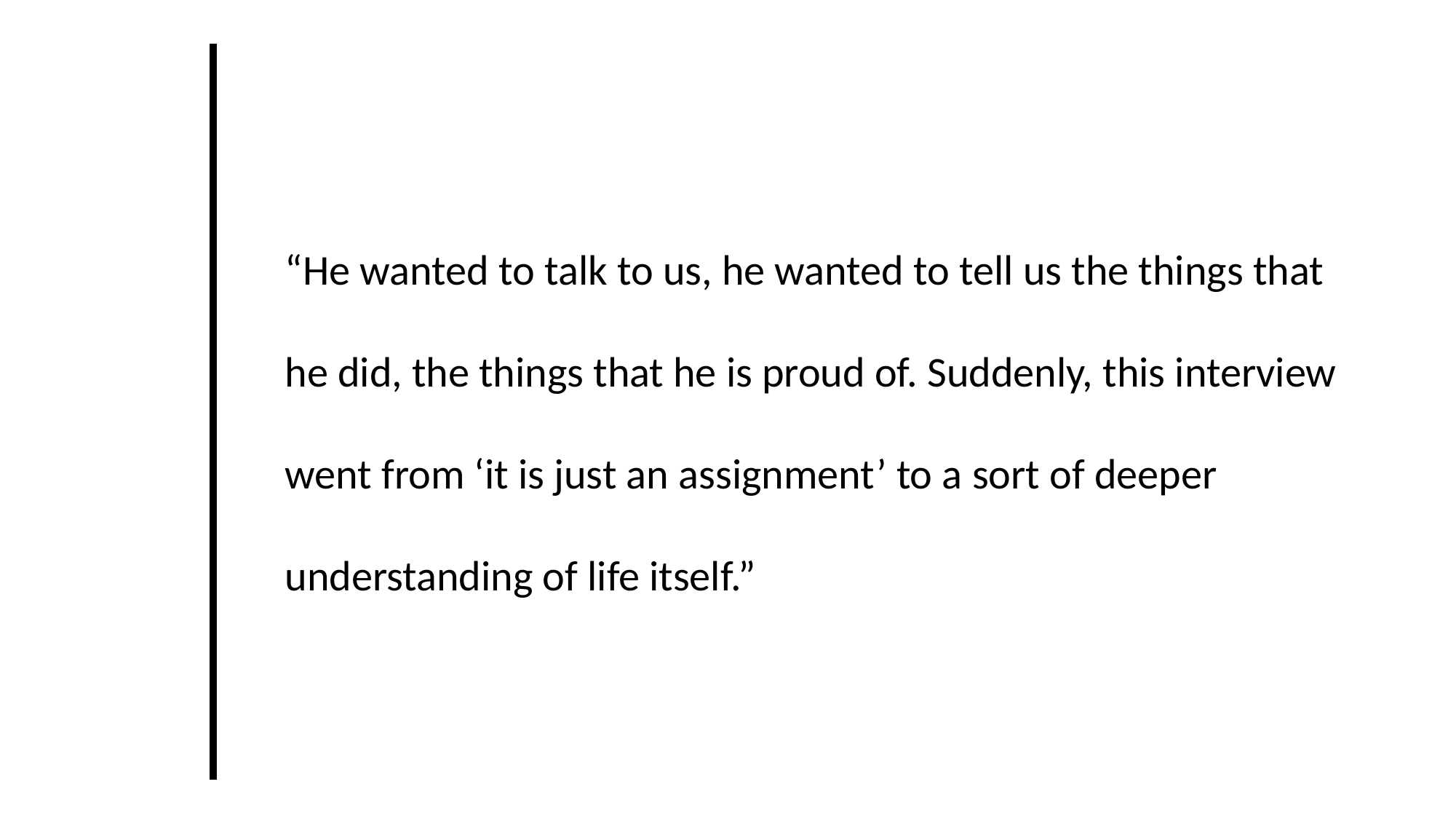

“He wanted to talk to us, he wanted to tell us the things that he did, the things that he is proud of. Suddenly, this interview went from ‘it is just an assignment’ to a sort of deeper understanding of life itself.”